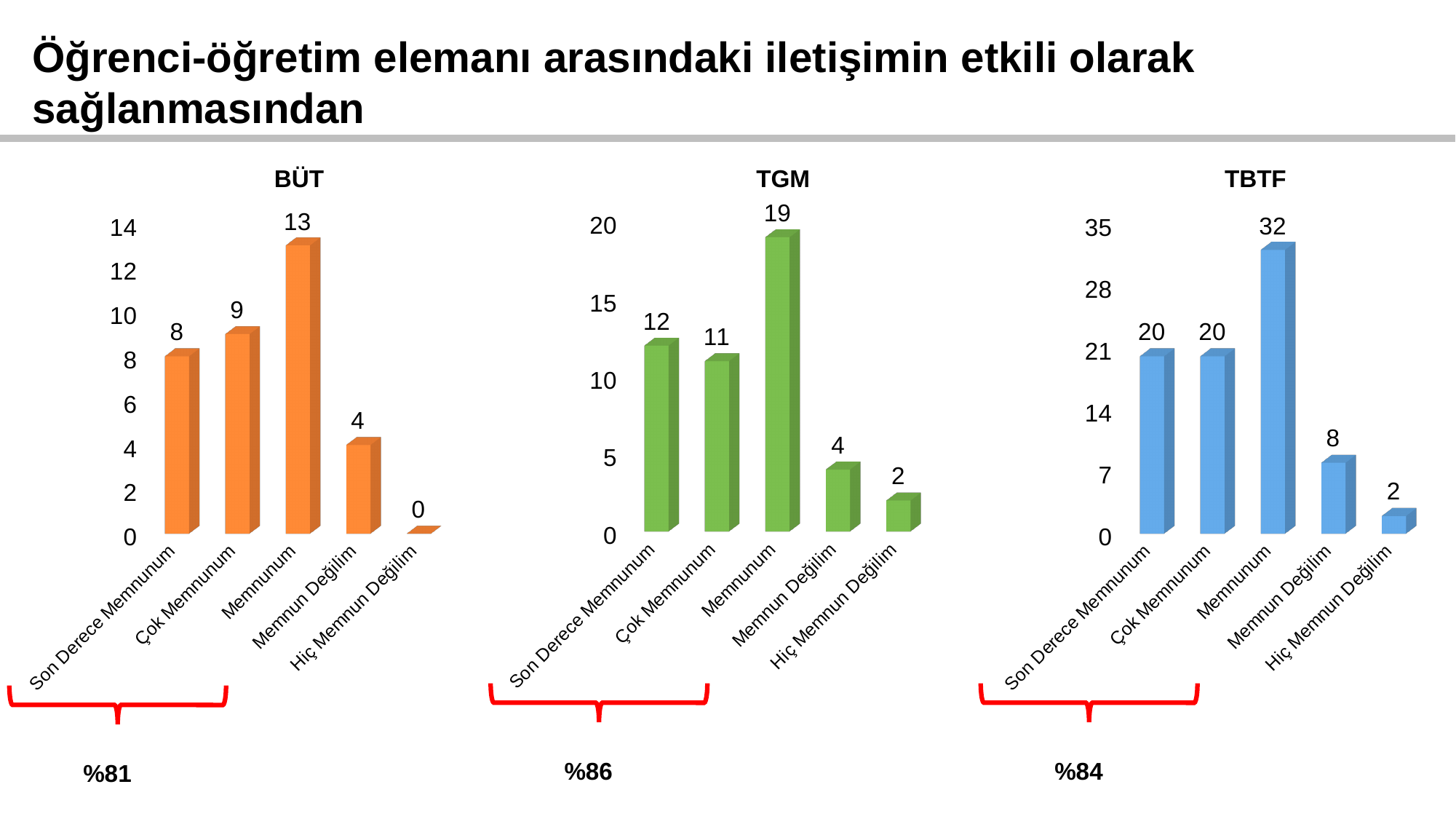

Öğrenci-öğretim elemanı arasındaki iletişimin etkili olarak
sağlanmasından
BÜT
TGM
TBTF

[unsupported chart]

[unsupported chart]

[unsupported chart]

%86
%84
%81